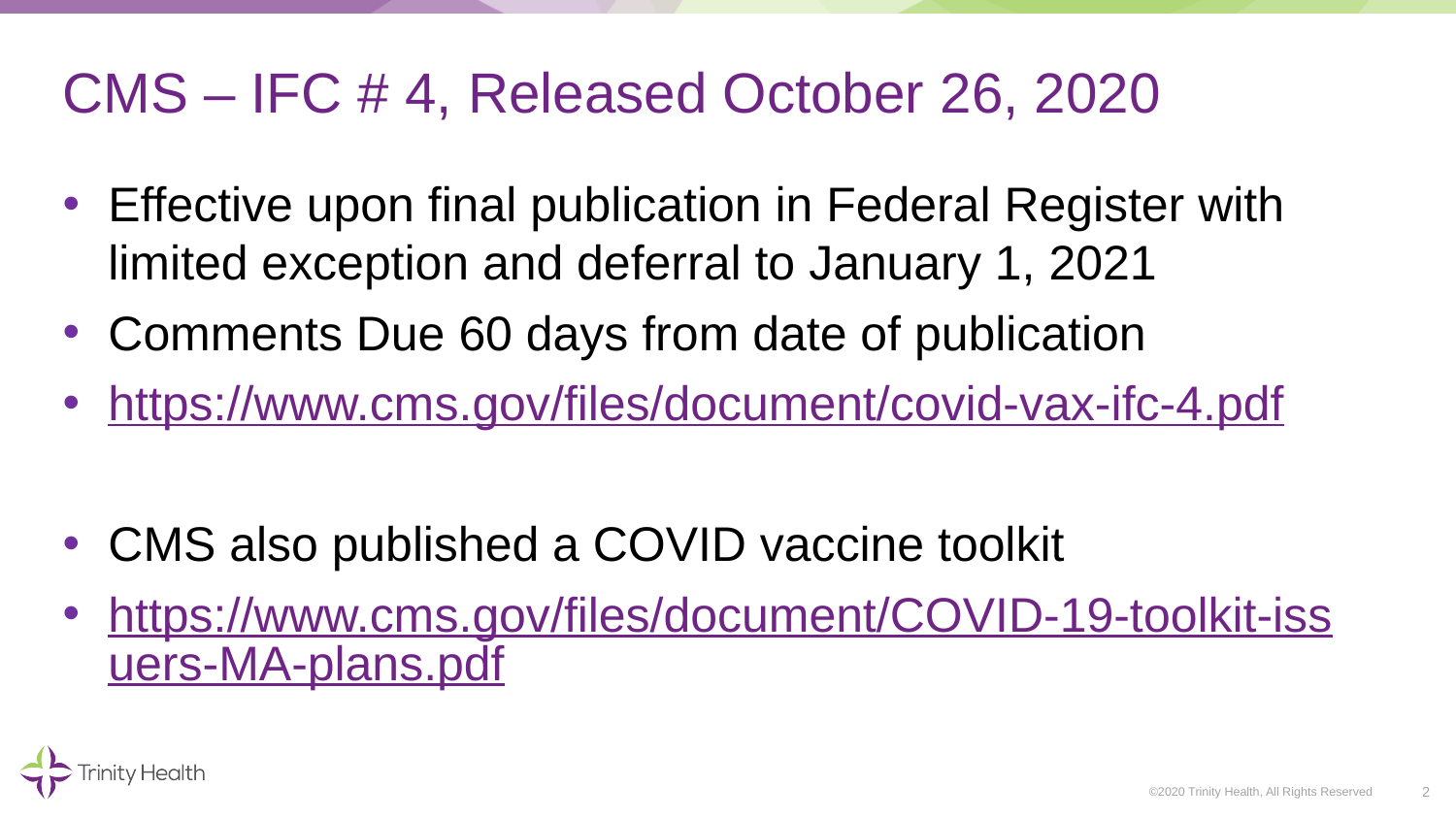

# CMS – IFC # 4, Released October 26, 2020
Effective upon final publication in Federal Register with limited exception and deferral to January 1, 2021
Comments Due 60 days from date of publication
https://www.cms.gov/files/document/covid-vax-ifc-4.pdf

CMS also published a COVID vaccine toolkit
https://www.cms.gov/files/document/COVID-19-toolkit-issuers-MA-plans.pdf

2
©2020 Trinity Health, All Rights Reserved